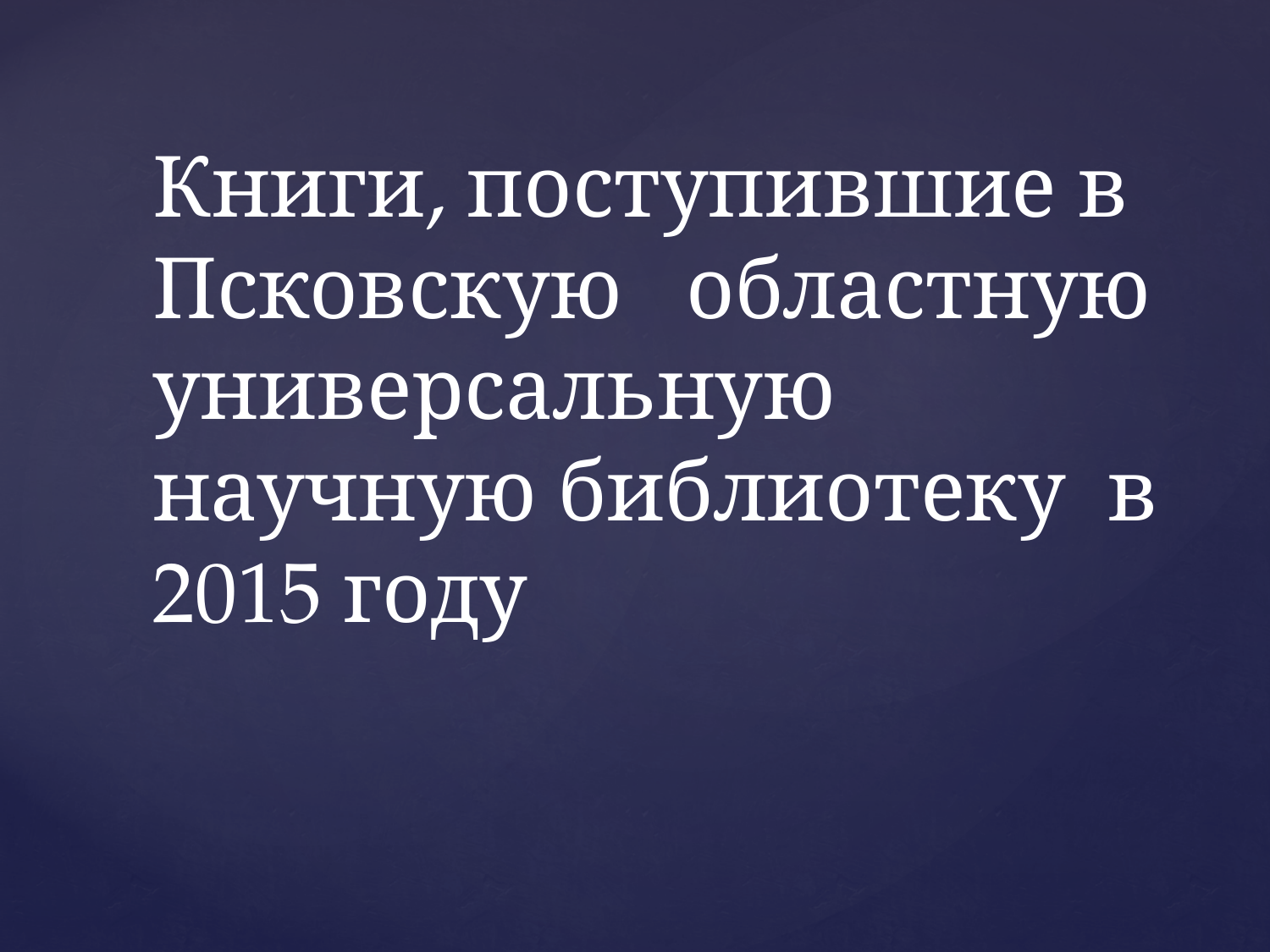

Книги, поступившие в Псковскую   областную универсальную  научную библиотеку  в  2015 году